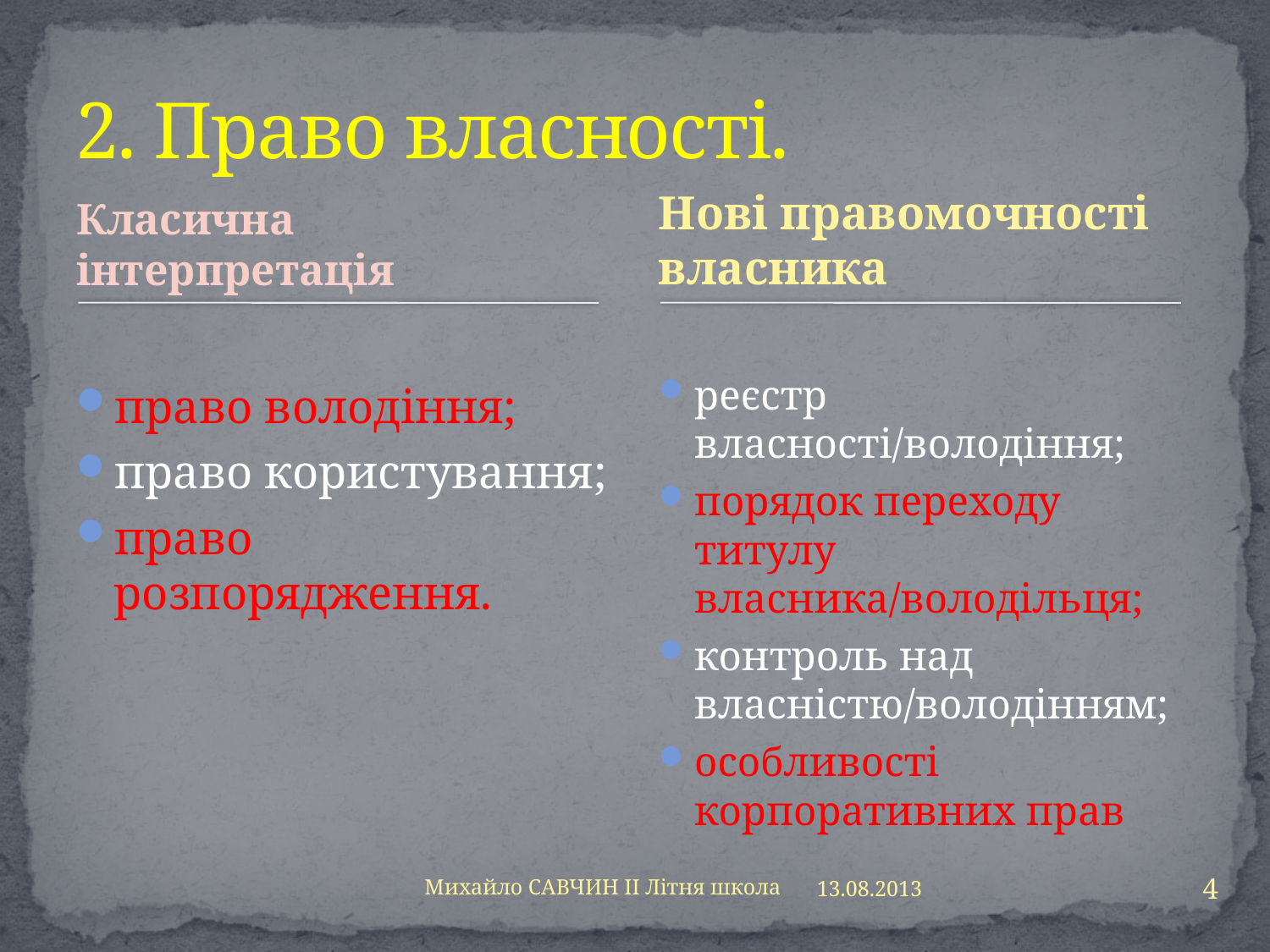

# 2. Право власності.
Класична інтерпретація
Нові правомочності власника

право володіння;
право користування;
право розпорядження.

реєстр власності/володіння;
порядок переходу титулу власника/володільця;
контроль над власністю/володінням;
особливості корпоративних прав
4
Михайло САВЧИН ІІ Літня школа
13.08.2013